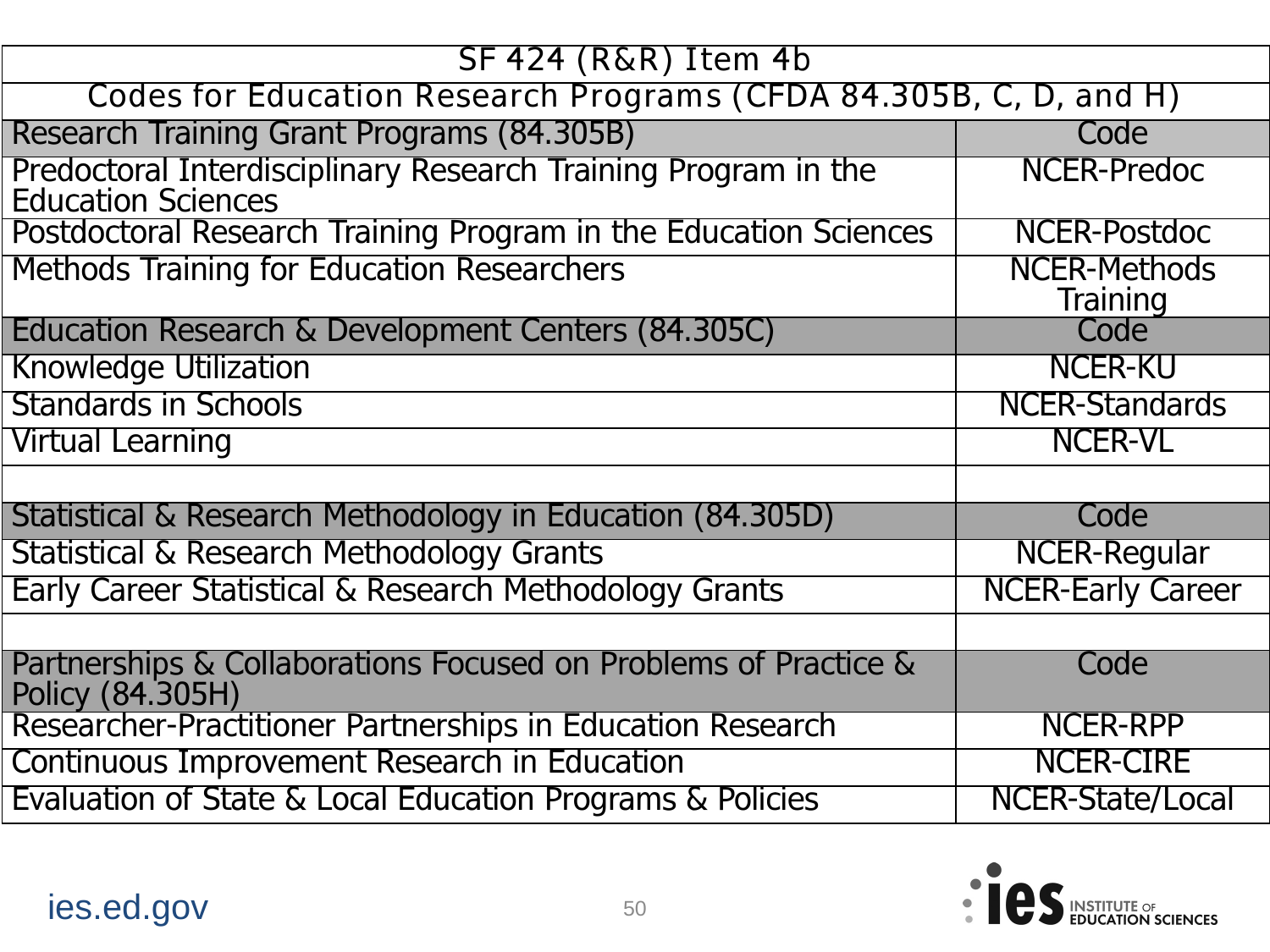

| SF 424 (R&R) Item 4b |  |
| --- | --- |
| Codes for Education Research Programs (CFDA 84.305B, C, D, and H) |  |
| Research Training Grant Programs (84.305B) | Code |
| Predoctoral Interdisciplinary Research Training Program in the Education Sciences | NCER-Predoc |
| Postdoctoral Research Training Program in the Education Sciences | NCER-Postdoc |
| Methods Training for Education Researchers | NCER-Methods Training |
| Education Research & Development Centers (84.305C) | Code |
| Knowledge Utilization | NCER-KU |
| Standards in Schools | NCER-Standards |
| Virtual Learning | NCER-VL |
|  |  |
| Statistical & Research Methodology in Education (84.305D) | Code |
| Statistical & Research Methodology Grants | NCER-Regular |
| Early Career Statistical & Research Methodology Grants | NCER-Early Career |
|  |  |
| Partnerships & Collaborations Focused on Problems of Practice & Policy (84.305H) | Code |
| Researcher-Practitioner Partnerships in Education Research | NCER-RPP |
| Continuous Improvement Research in Education | NCER-CIRE |
| Evaluation of State & Local Education Programs & Policies | NCER-State/Local |
50